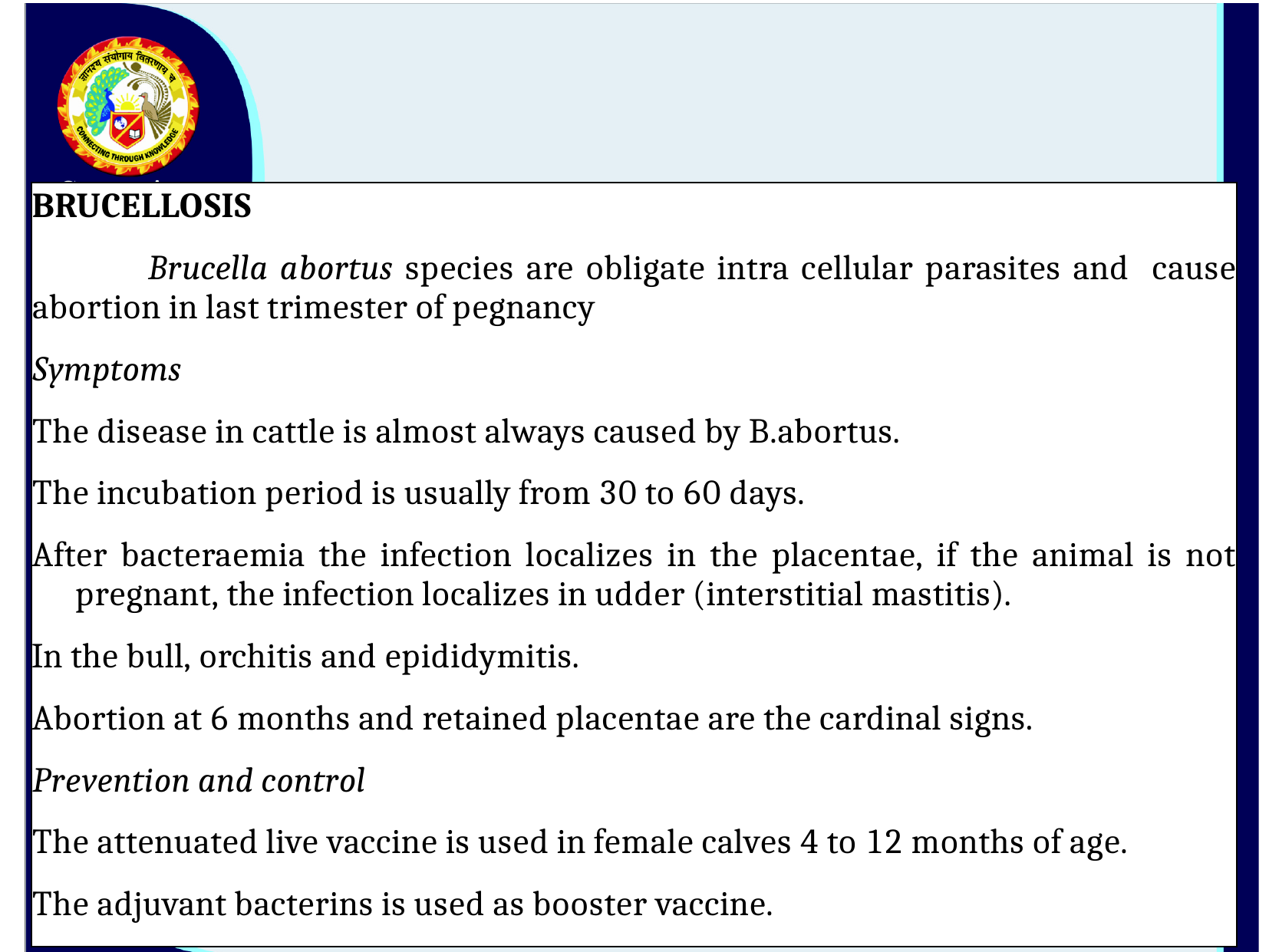

BRUCELLOSIS
	Brucella abortus species are obligate intra cellular parasites and  cause abortion in last trimester of pegnancy
Symptoms
The disease in cattle is almost always caused by B.abortus.
The incubation period is usually from 30 to 60 days.
After bacteraemia the infection localizes in the placentae, if the animal is not pregnant, the infection localizes in udder (interstitial mastitis).
In the bull, orchitis and epididymitis.
Abortion at 6 months and retained placentae are the cardinal signs.
Prevention and control
The attenuated live vaccine is used in female calves 4 to 12 months of age.
The adjuvant bacterins is used as booster vaccine.